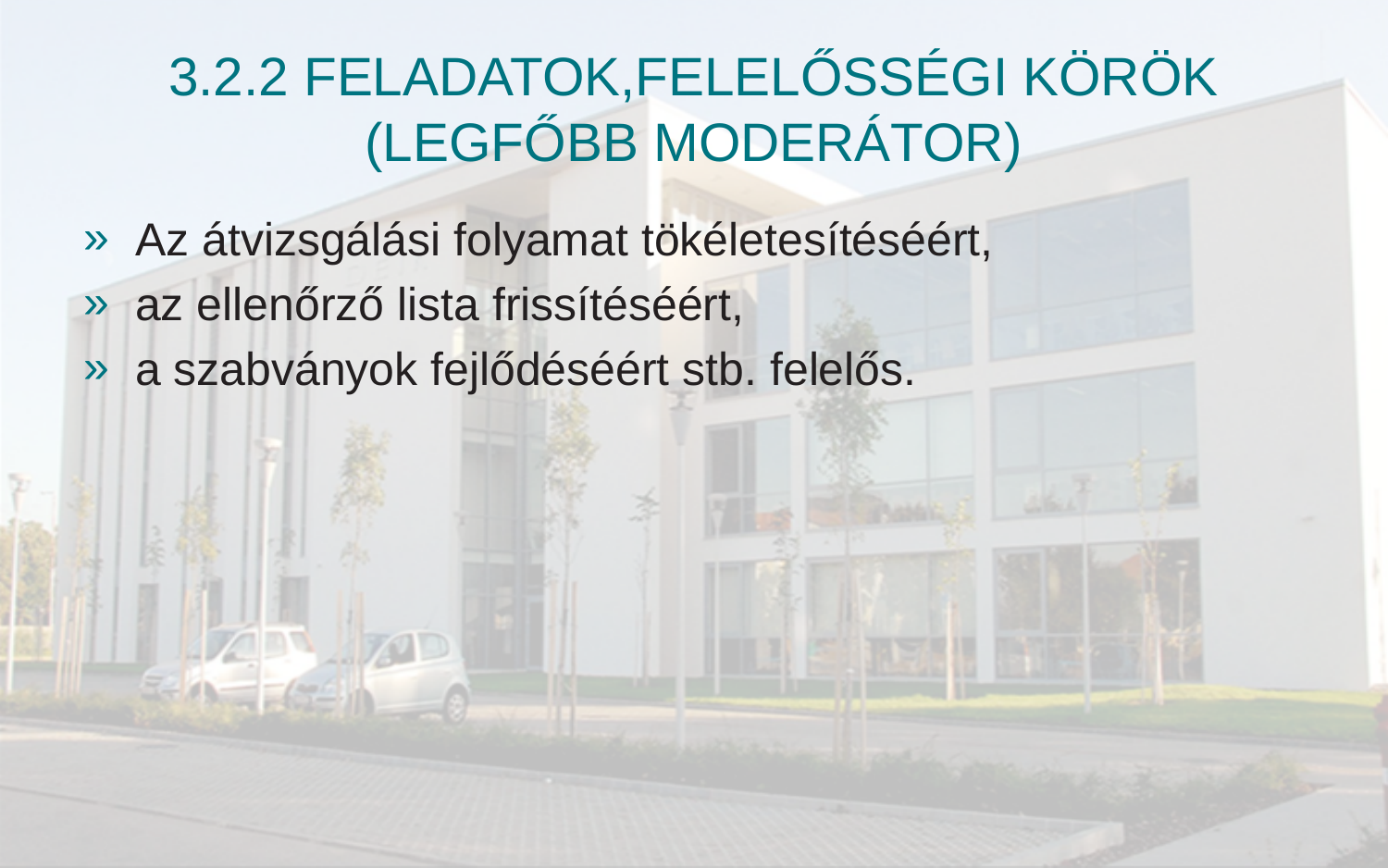

# 3.2.2 Feladatok,felelősségi körök (Legfőbb moderátor)
Az átvizsgálási folyamat tökéletesítéséért,
az ellenőrző lista frissítéséért,
a szabványok fejlődéséért stb. felelős.